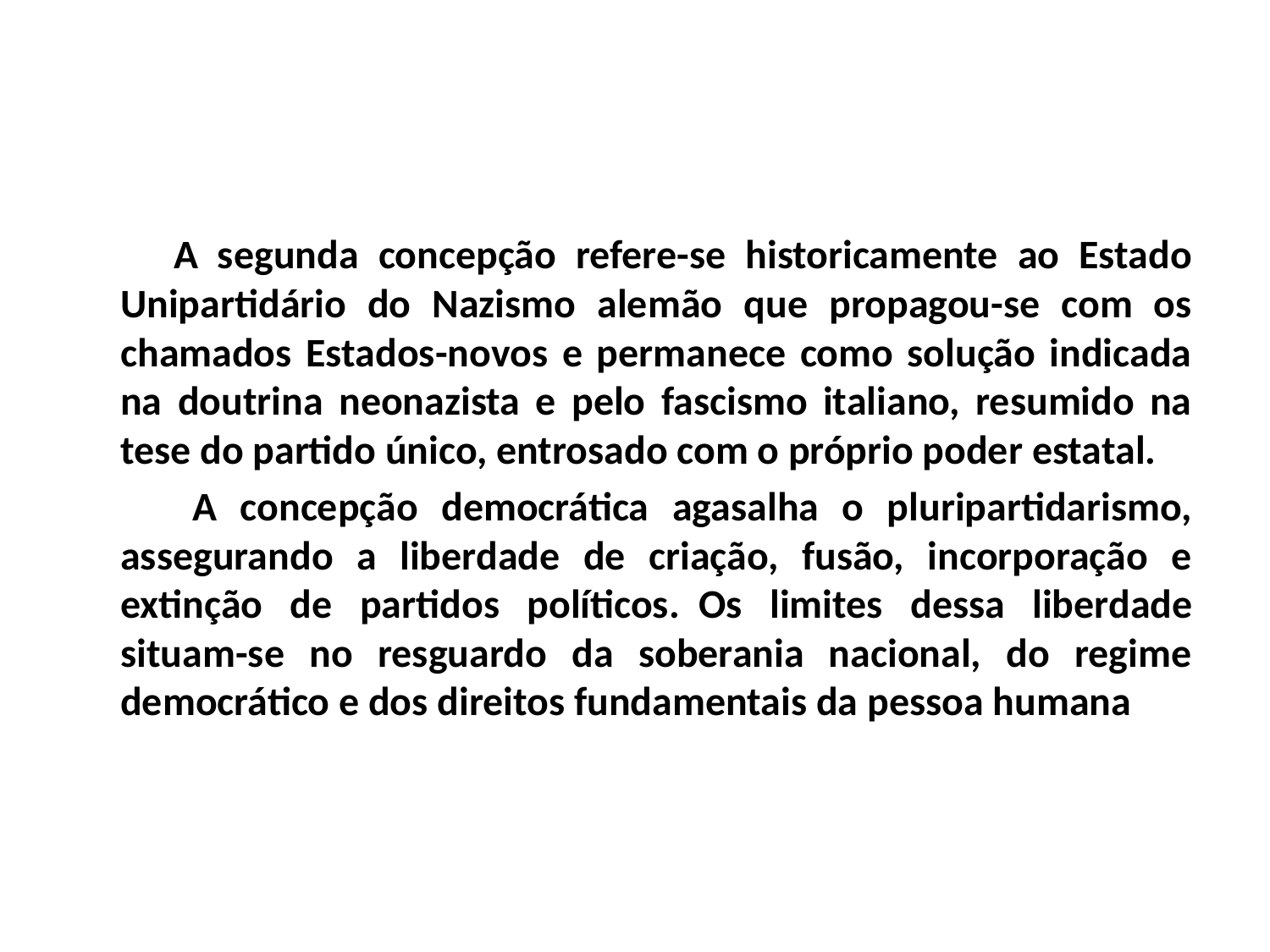

A segunda concepção refere-se historicamente ao Estado Unipartidário do Nazismo alemão que propagou-se com os chamados Estados-novos e permanece como solução indicada na doutrina neonazista e pelo fascismo italiano, resumido na tese do partido único, entrosado com o próprio poder estatal.
     A concepção democrática agasalha o pluripartidarismo, assegurando a liberdade de criação, fusão, incorporação e extinção de partidos políticos.  Os limites dessa liberdade situam-se no resguardo da soberania nacional, do regime democrático e dos direitos fundamentais da pessoa humana